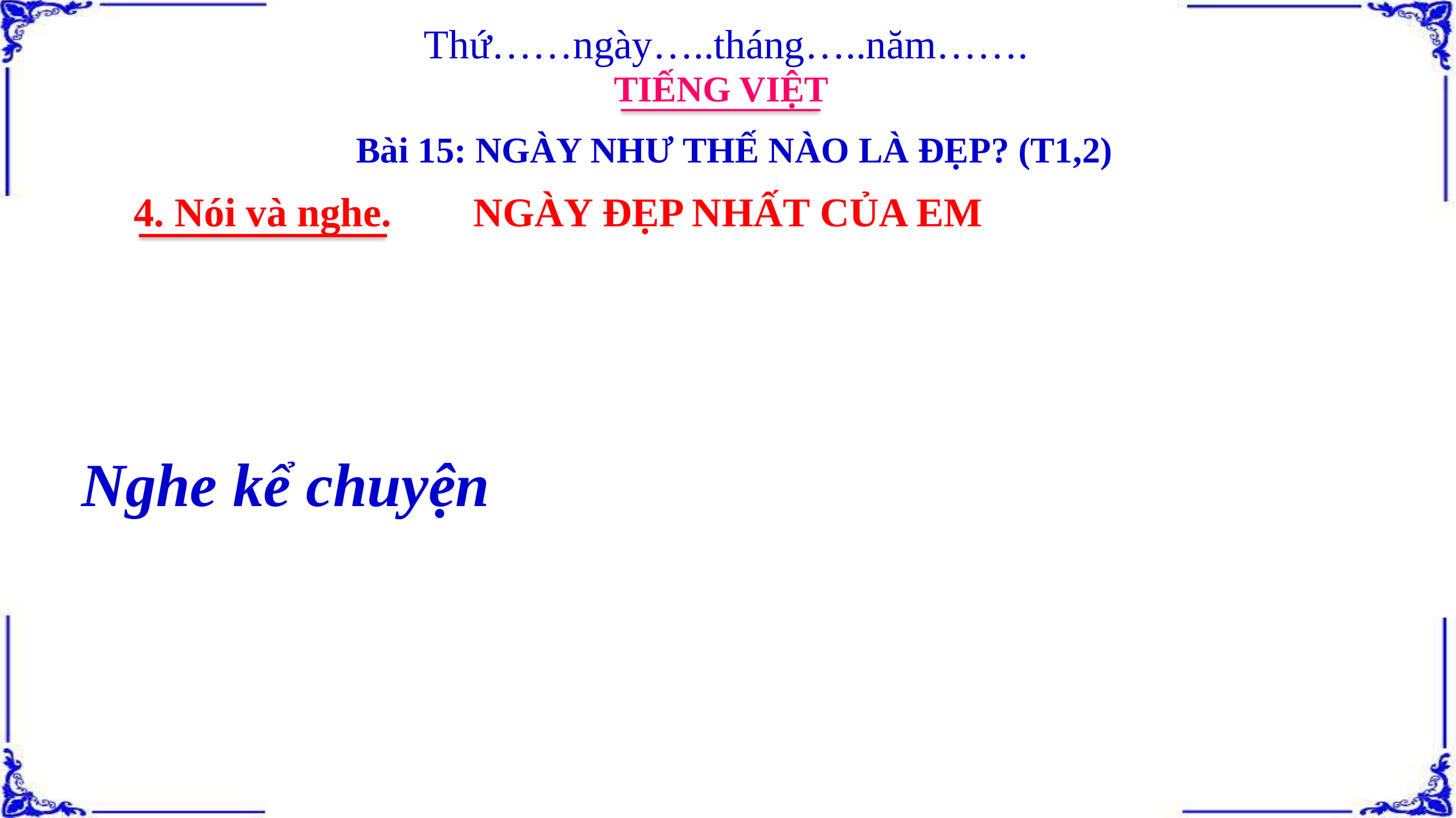

Thứ……ngày…..tháng…..năm…….
TIẾNG VIỆT
Bài 15: NGÀY NHƯ THẾ NÀO LÀ ĐẸP? (T1,2)
4. Nói và nghe.        NGÀY ĐẸP NHẤT CỦA EM
Nghe kể chuyện